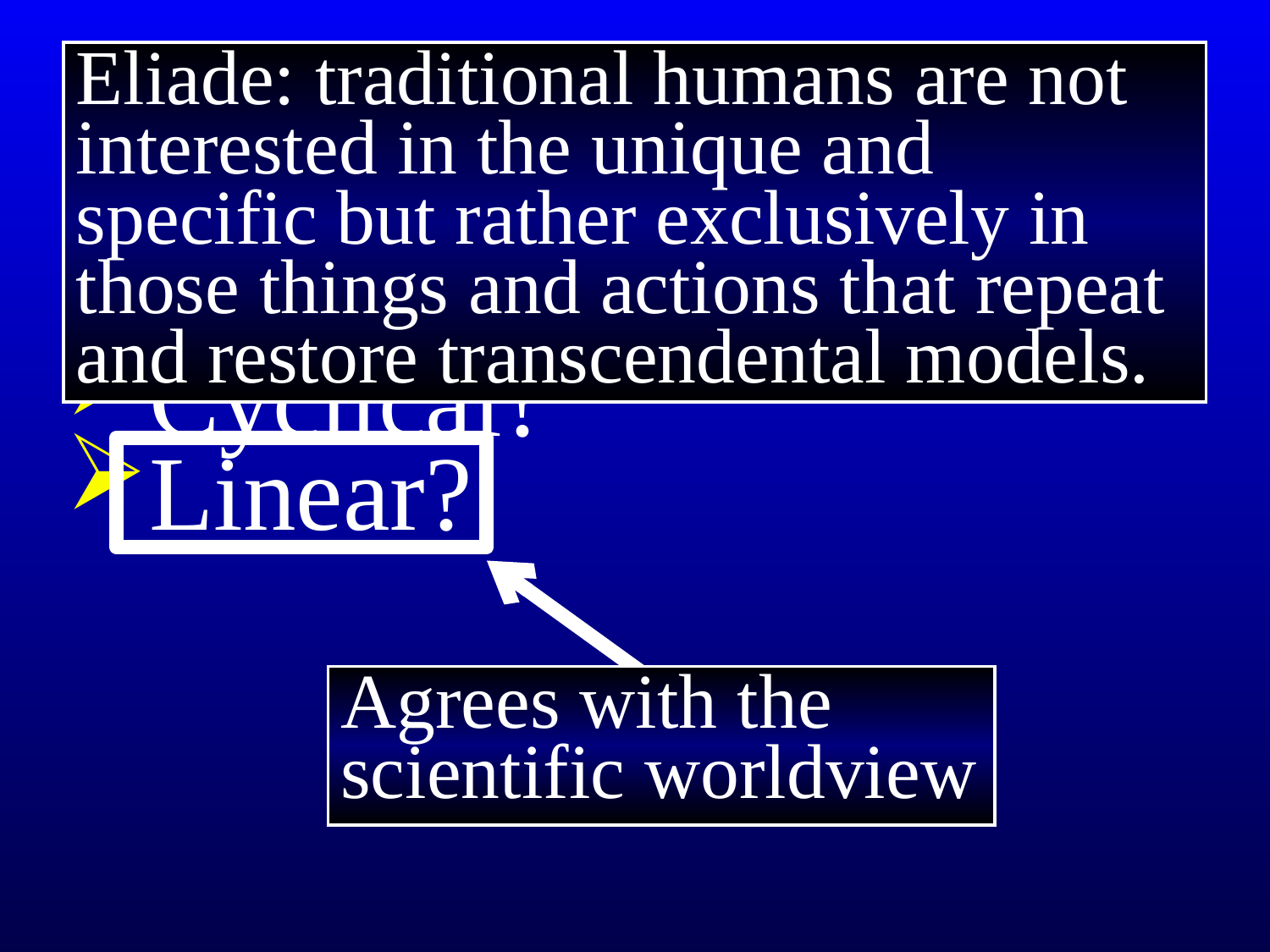

# 1 Thessalonians 5
Eliade: traditional humans are not interested in the unique and specific but rather exclusively in those things and actions that repeat and restore transcendental models.
Worldviews and history:
Cyclical?
Linear?

Agrees with the scientific worldview